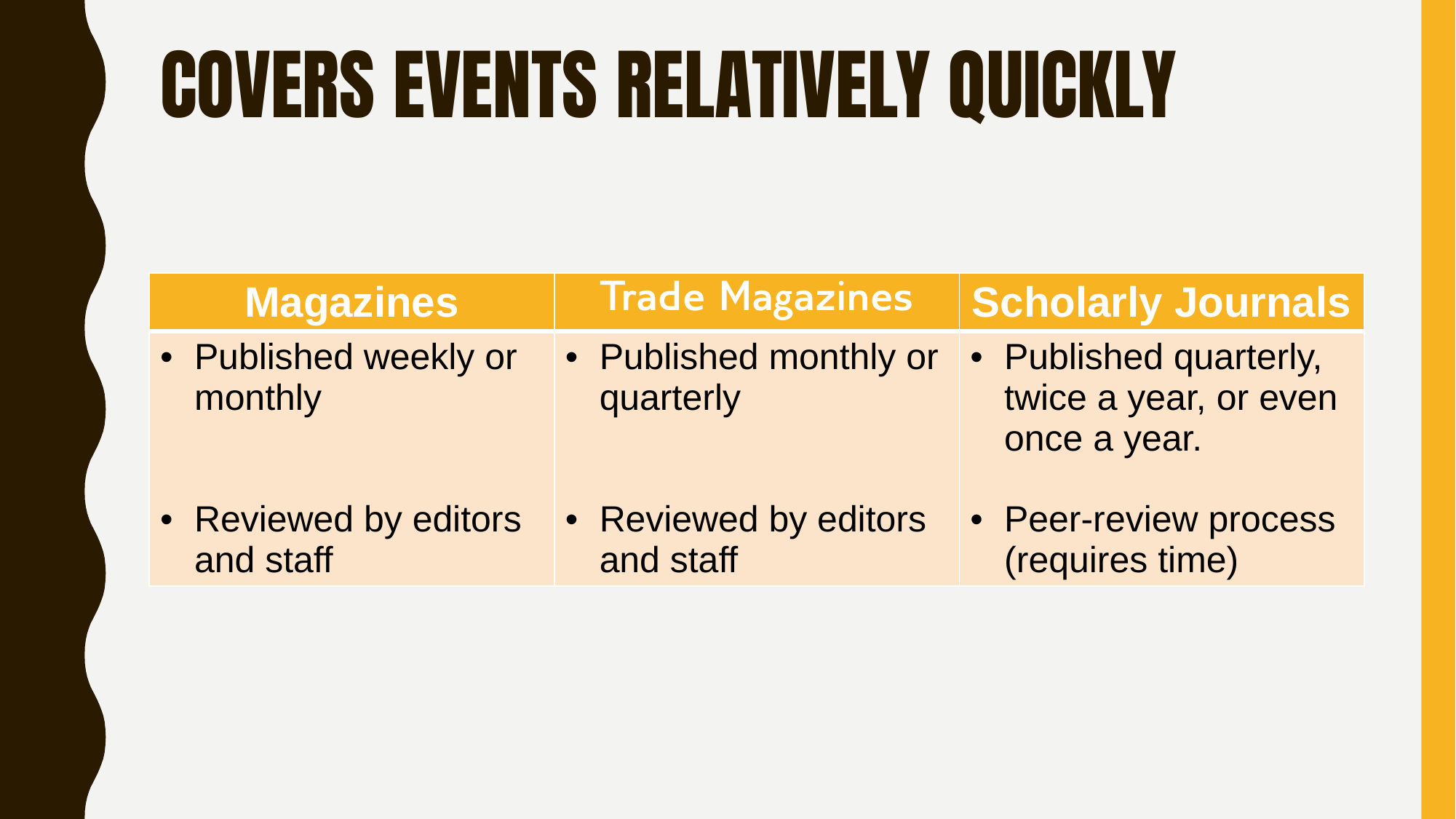

# COVERS EVENTS RELATIVELY QUICKLY
| Magazines | Trade Magazines | Scholarly Journals |
| --- | --- | --- |
| Published weekly or monthly Reviewed by editors and staff | Published monthly or quarterly Reviewed by editors and staff | Published quarterly, twice a year, or even once a year. Peer-review process (requires time) |